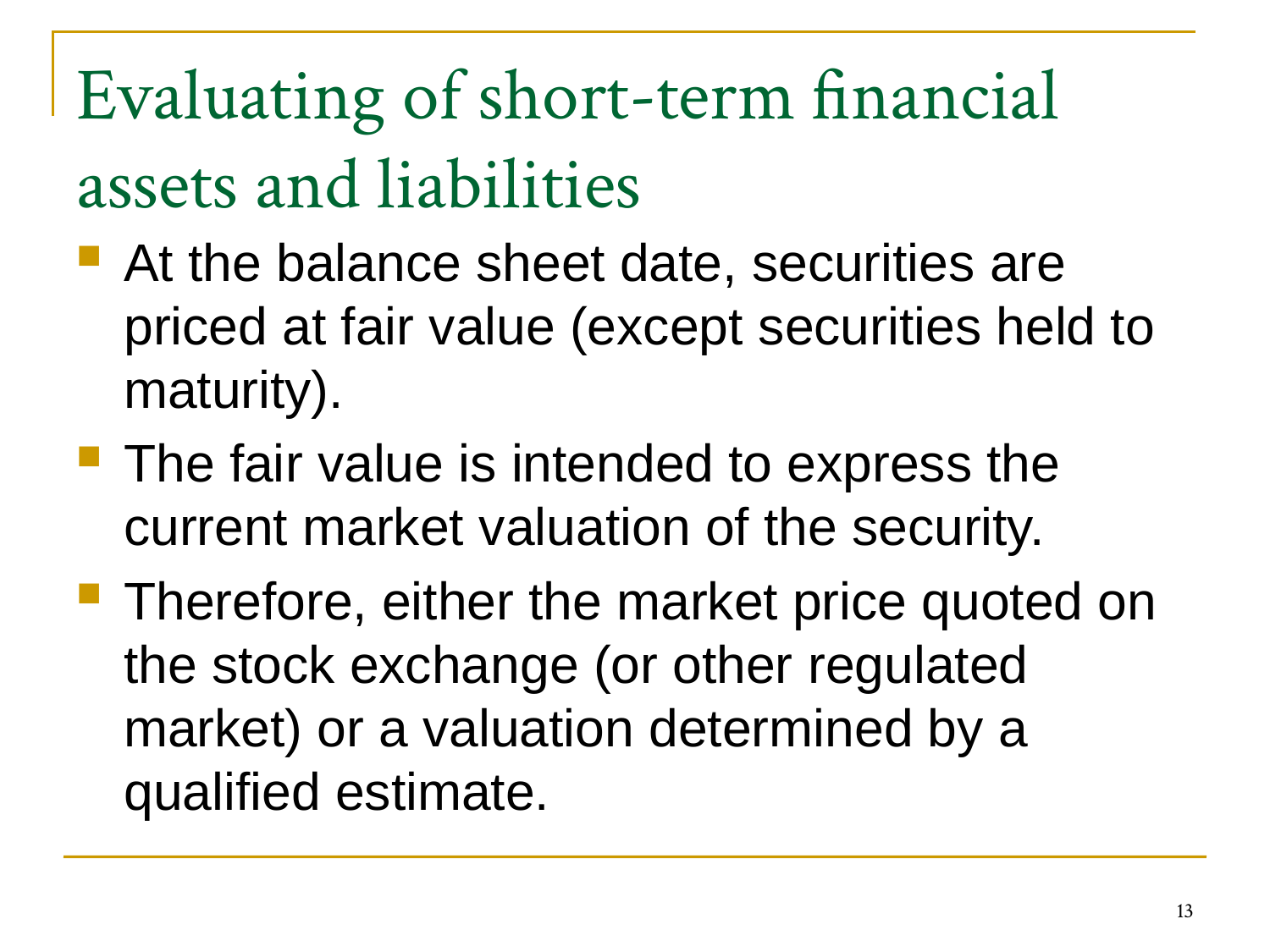

# Evaluating of short-term financial assets and liabilities
At the balance sheet date, securities are priced at fair value (except securities held to maturity).
The fair value is intended to express the current market valuation of the security.
Therefore, either the market price quoted on the stock exchange (or other regulated market) or a valuation determined by a qualified estimate.
13